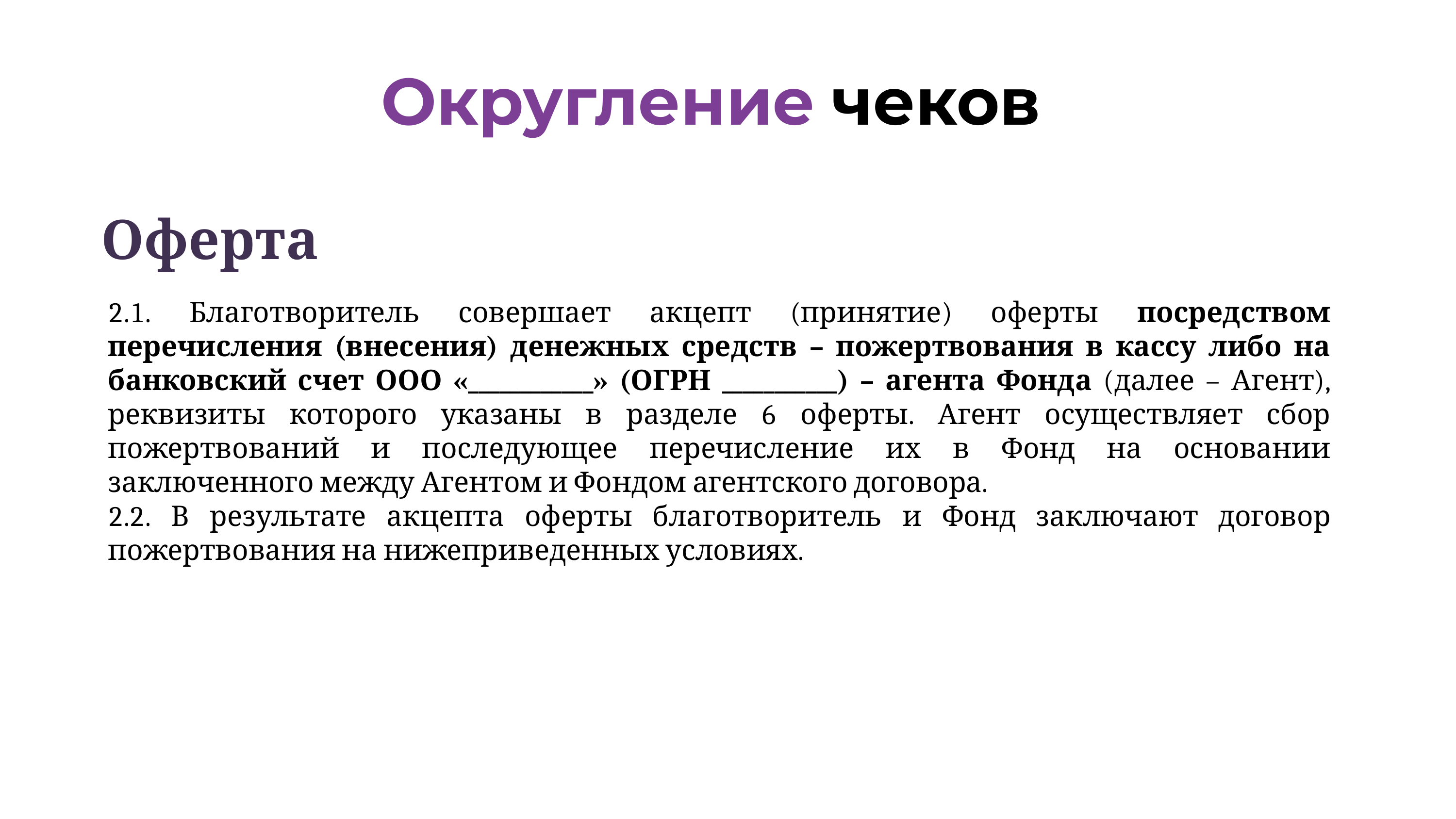

# Округление чеков
Оферта
2.1. Благотворитель совершает акцепт (принятие) оферты посредством перечисления (внесения) денежных средств – пожертвования в кассу либо на банковский счет ООО «____________» (ОГРН ___________) – агента Фонда (далее – Агент), реквизиты которого указаны в разделе 6 оферты. Агент осуществляет сбор пожертвований и последующее перечисление их в Фонд на основании заключенного между Агентом и Фондом агентского договора.
2.2. В результате акцепта оферты благотворитель и Фонд заключают договор пожертвования на нижеприведенных условиях.